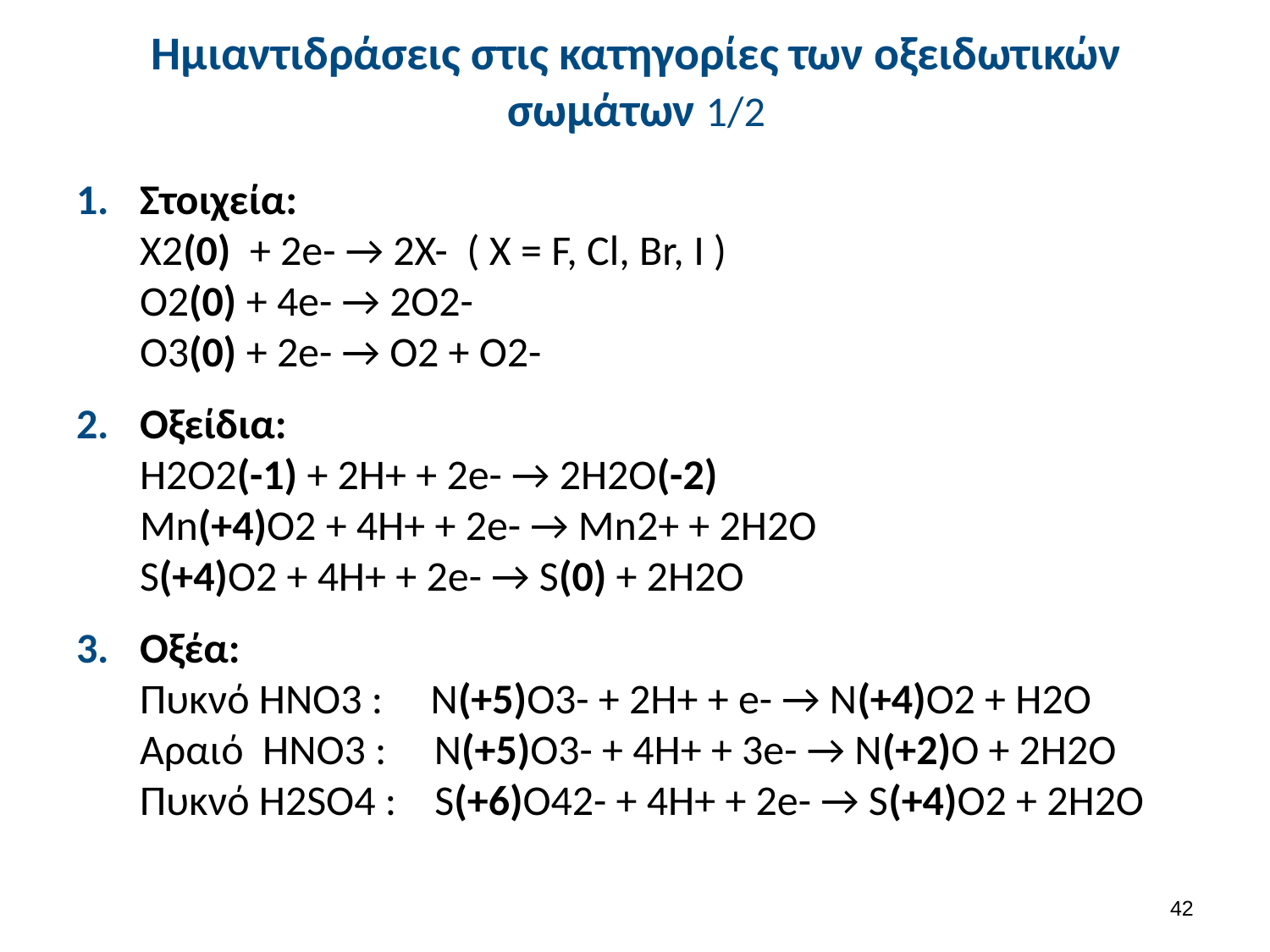

# Ημιαντιδράσεις στις κατηγορίες των οξειδωτικών σωμάτων 1/2
Στοιχεία:
Χ2(0)  + 2e- → 2X-  ( X = F, Cl, Br, I )
O2(0) + 4e- → 2O2-
O3(0) + 2e- → O2 + O2-
Οξείδια:
H2O2(-1) + 2H+ + 2e- → 2H2O(-2)
Mn(+4)O2 + 4H+ + 2e- → Mn2+ + 2H2O
S(+4)O2 + 4H+ + 2e- → S(0) + 2H2O
Οξέα:
Πυκνό ΗΝΟ3 :     N(+5)O3- + 2H+ + e- → N(+4)O2 + H2O
Αραιό  ΗΝΟ3 :     N(+5)O3- + 4H+ + 3e- → N(+2)O + 2H2O
Πυκνό Η2SO4 :    S(+6)O42- + 4H+ + 2e- → S(+4)O2 + 2H2O

42